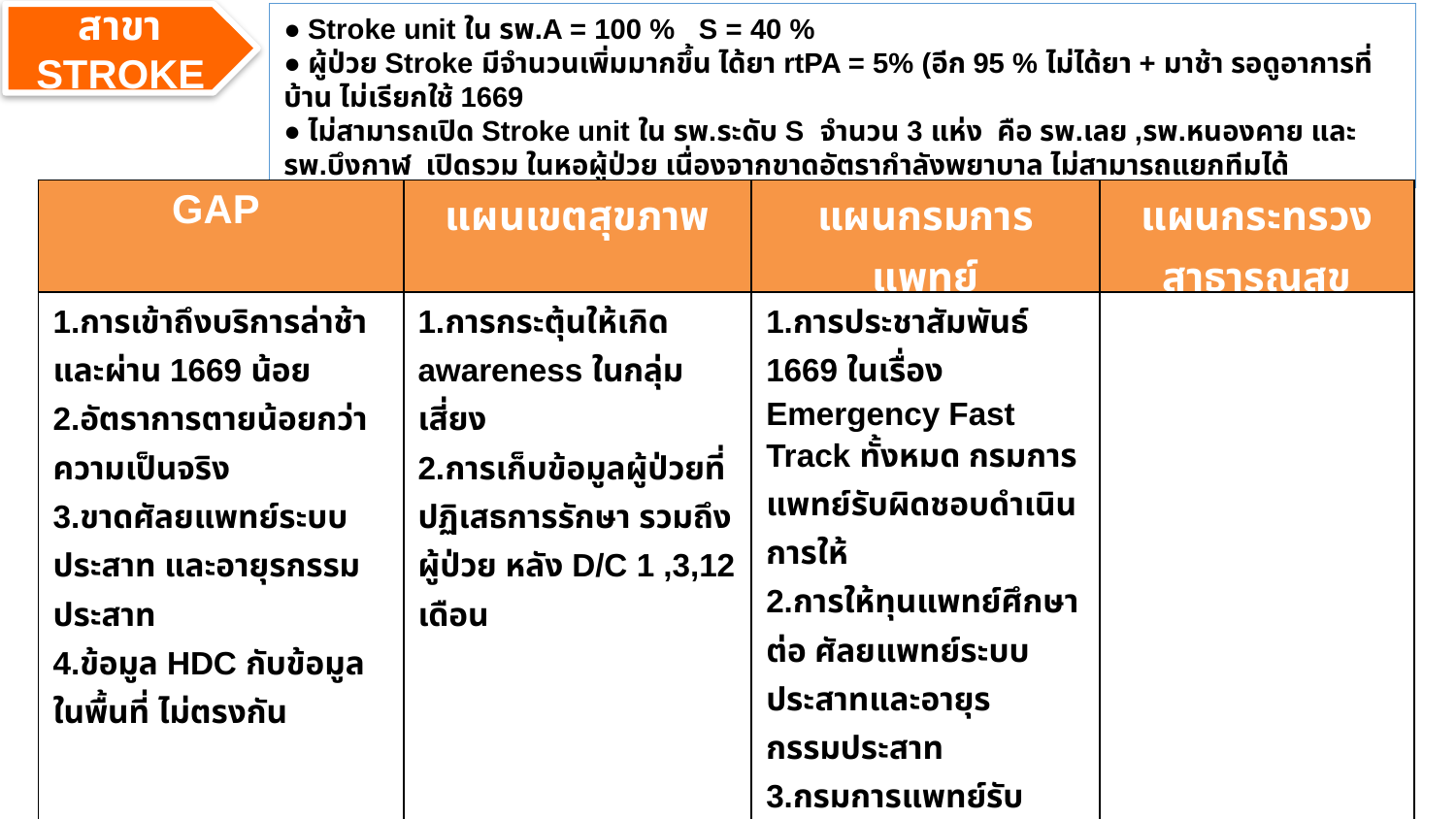

สาขา STROKE
● Stroke unit ใน รพ.A = 100 %   S = 40 %
● ผู้ป่วย Stroke มีจำนวนเพิ่มมากขึ้น ได้ยา rtPA = 5% (อีก 95 % ไม่ได้ยา + มาช้า รอดูอาการที่บ้าน ไม่เรียกใช้ 1669
● ไม่สามารถเปิด Stroke unit ใน รพ.ระดับ S  จำนวน 3 แห่ง  คือ รพ.เลย ,รพ.หนองคาย และรพ.บึงกาฬ  เปิดรวม ในหอผู้ป่วย เนื่องจากขาดอัตรากำลังพยาบาล ไม่สามารถแยกทีมได้
| GAP | แผนเขตสุขภาพ | แผนกรมการแพทย์ | แผนกระทรวงสาธารณสุข |
| --- | --- | --- | --- |
| 1.การเข้าถึงบริการล่าช้า และผ่าน 1669 น้อย 2.อัตราการตายน้อยกว่าความเป็นจริง 3.ขาดศัลยแพทย์ระบบประสาท และอายุรกรรมประสาท 4.ข้อมูล HDC กับข้อมูลในพื้นที่ ไม่ตรงกัน | 1.การกระตุ้นให้เกิด awareness ในกลุ่มเสี่ยง 2.การเก็บข้อมูลผู้ป่วยที่ปฏิเสธการรักษา รวมถึงผู้ป่วย หลัง D/C 1 ,3,12 เดือน | 1.การประชาสัมพันธ์ 1669 ในเรื่อง Emergency Fast Track ทั้งหมด กรมการแพทย์รับผิดชอบดำเนินการให้ 2.การให้ทุนแพทย์ศึกษาต่อ ศัลยแพทย์ระบบประสาทและอายุร กรรมประสาท 3.กรมการแพทย์รับเรื่องการพัฒนาโปรแกรมในการดึงข้อมูล จาก 43 แฟ้ม |  |